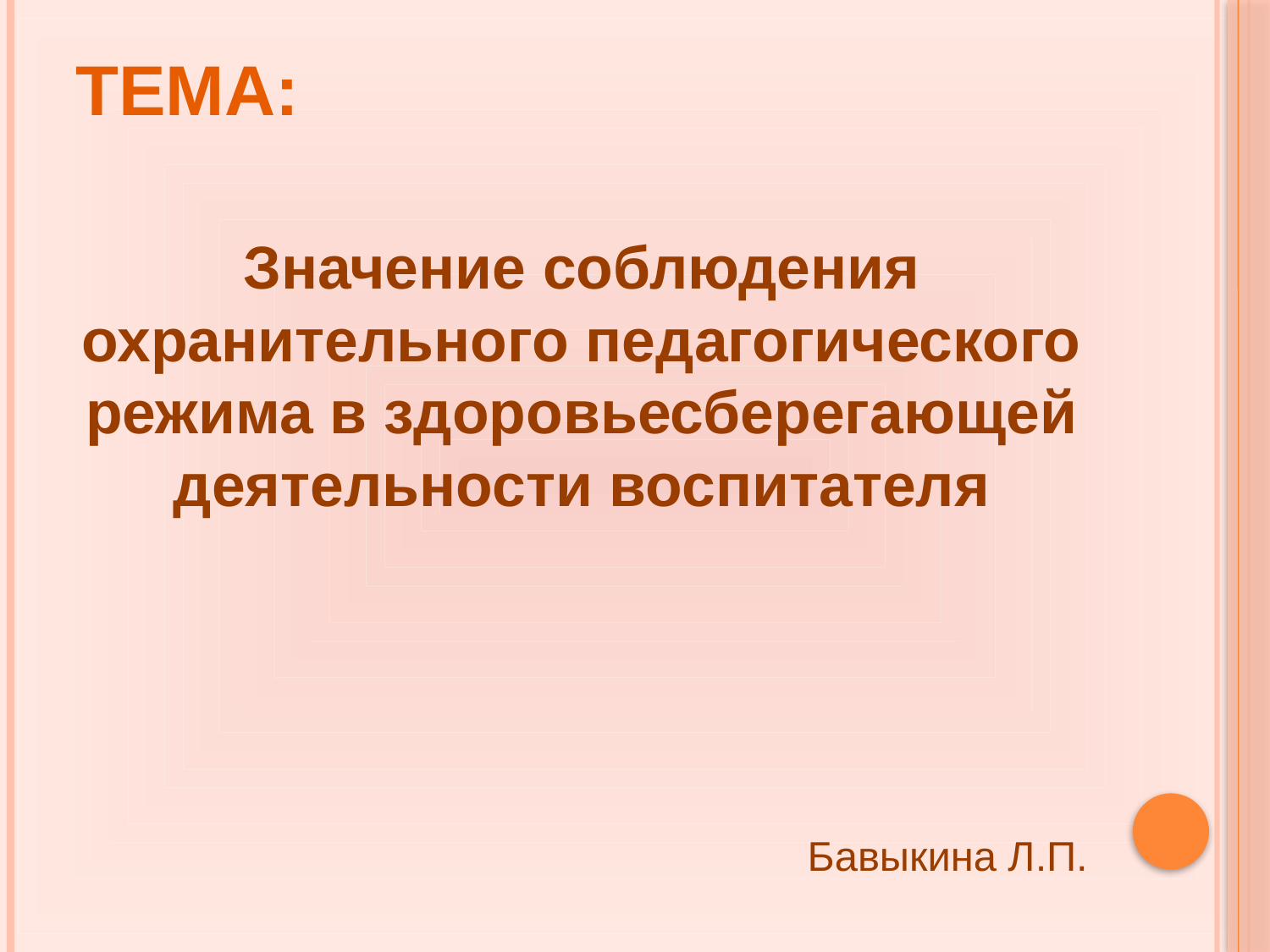

# Тема:
Значение соблюдения охранительного педагогического режима в здоровьесберегающей деятельности воспитателя

Бавыкина Л.П.